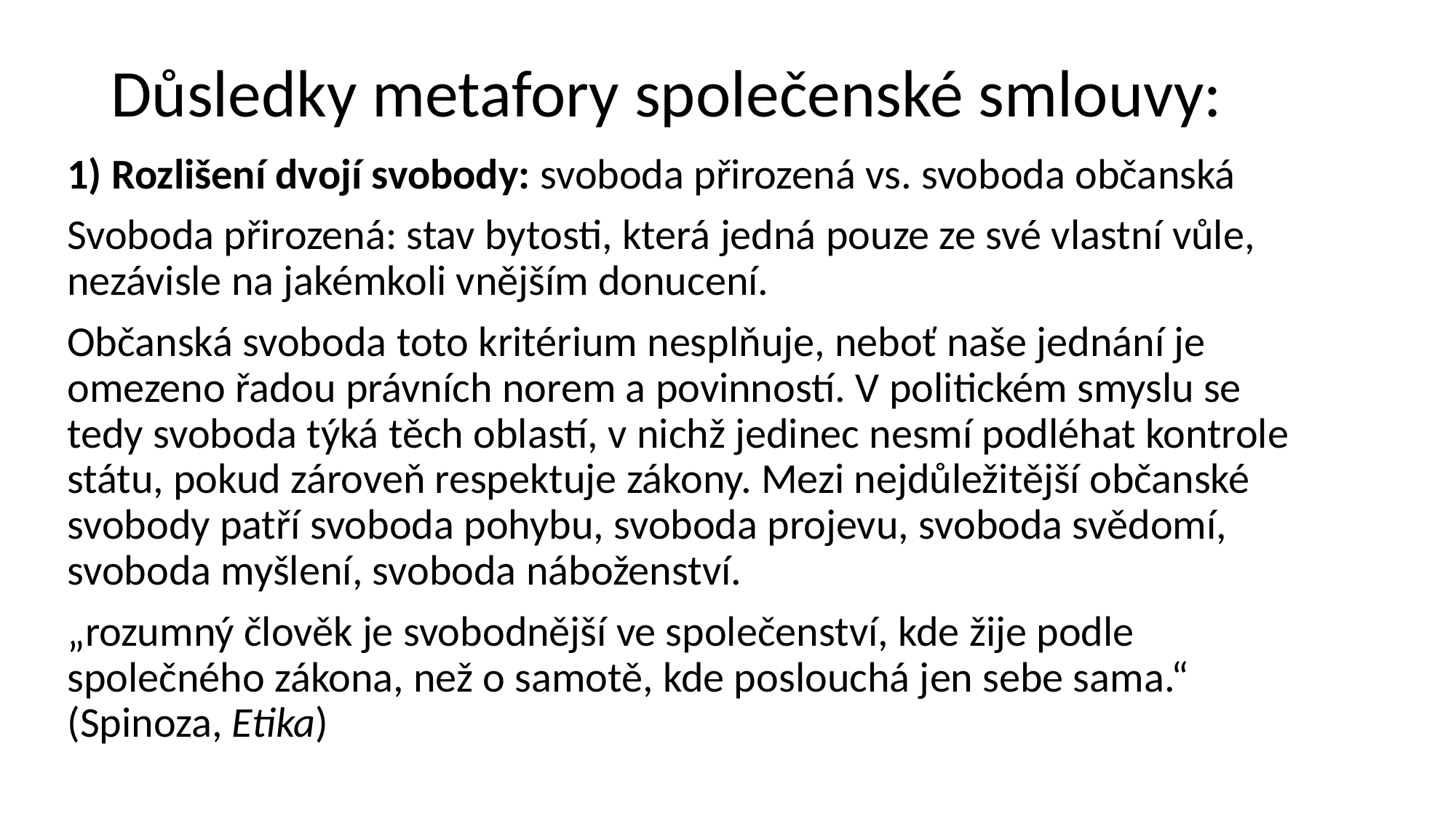

# Důsledky metafory společenské smlouvy:
1) Rozlišení dvojí svobody: svoboda přirozená vs. svoboda občanská
Svoboda přirozená: stav bytosti, která jedná pouze ze své vlastní vůle, nezávisle na jakémkoli vnějším donucení.
Občanská svoboda toto kritérium nesplňuje, neboť naše jednání je omezeno řadou právních norem a povinností. V politickém smyslu se tedy svoboda týká těch oblastí, v nichž jedinec nesmí podléhat kontrole státu, pokud zároveň respektuje zákony. Mezi nejdůležitější občanské svobody patří svoboda pohybu, svoboda projevu, svoboda svědomí, svoboda myšlení, svoboda náboženství.
„rozumný člověk je svobodnější ve společenství, kde žije podle společného zákona, než o samotě, kde poslouchá jen sebe sama.“ (Spinoza, Etika)